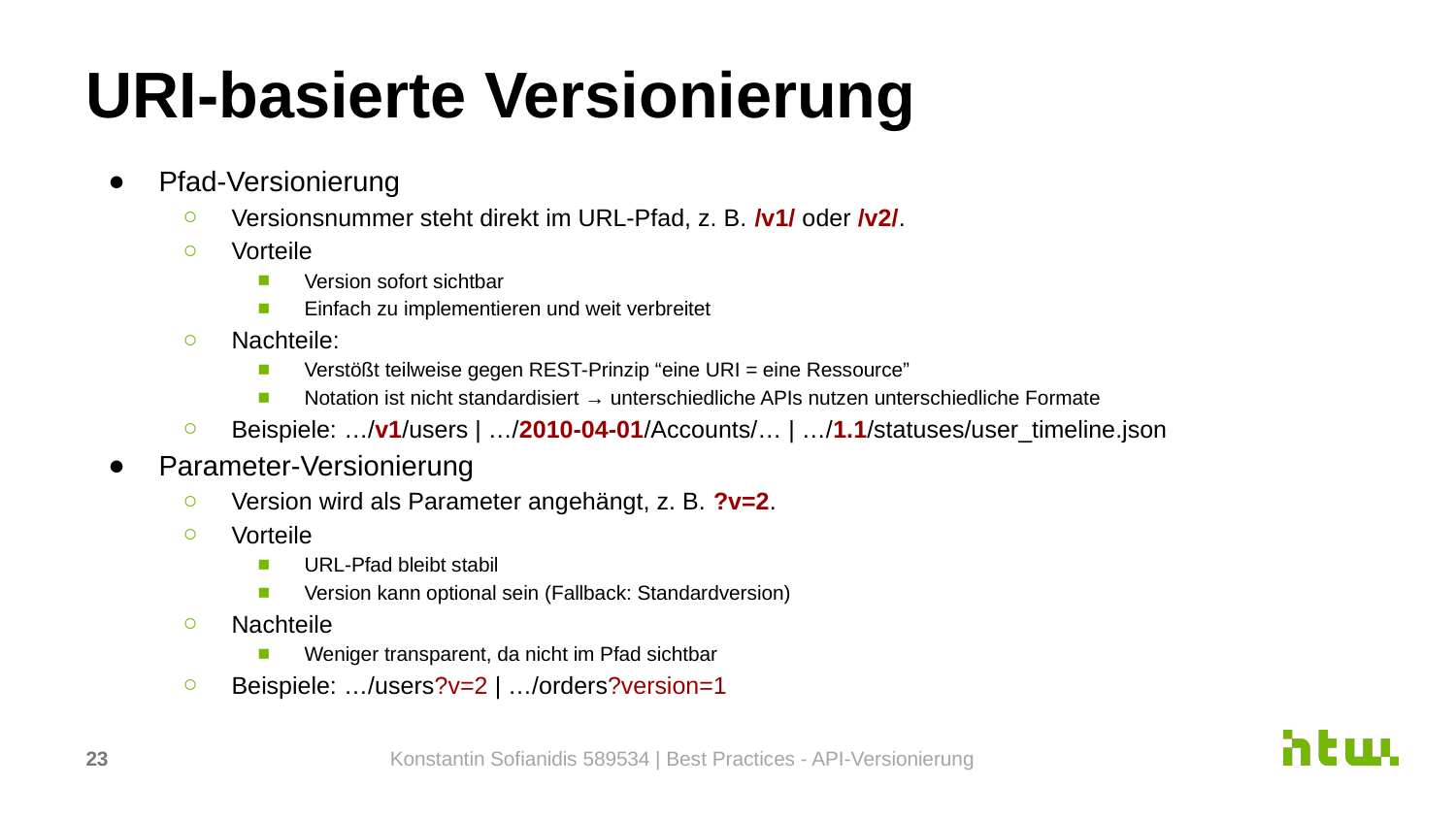

# URI-basierte Versionierung
Pfad-Versionierung
Versionsnummer steht direkt im URL-Pfad, z. B. /v1/ oder /v2/.
Vorteile
Version sofort sichtbar
Einfach zu implementieren und weit verbreitet
Nachteile:
Verstößt teilweise gegen REST-Prinzip “eine URI = eine Ressource”
Notation ist nicht standardisiert → unterschiedliche APIs nutzen unterschiedliche Formate
Beispiele: …/v1/users | …/2010-04-01/Accounts/… | …/1.1/statuses/user_timeline.json
Parameter-Versionierung
Version wird als Parameter angehängt, z. B. ?v=2.
Vorteile
URL-Pfad bleibt stabil
Version kann optional sein (Fallback: Standardversion)
Nachteile
Weniger transparent, da nicht im Pfad sichtbar
Beispiele: …/users?v=2 | …/orders?version=1
23
Konstantin Sofianidis 589534 | Best Practices - API-Versionierung